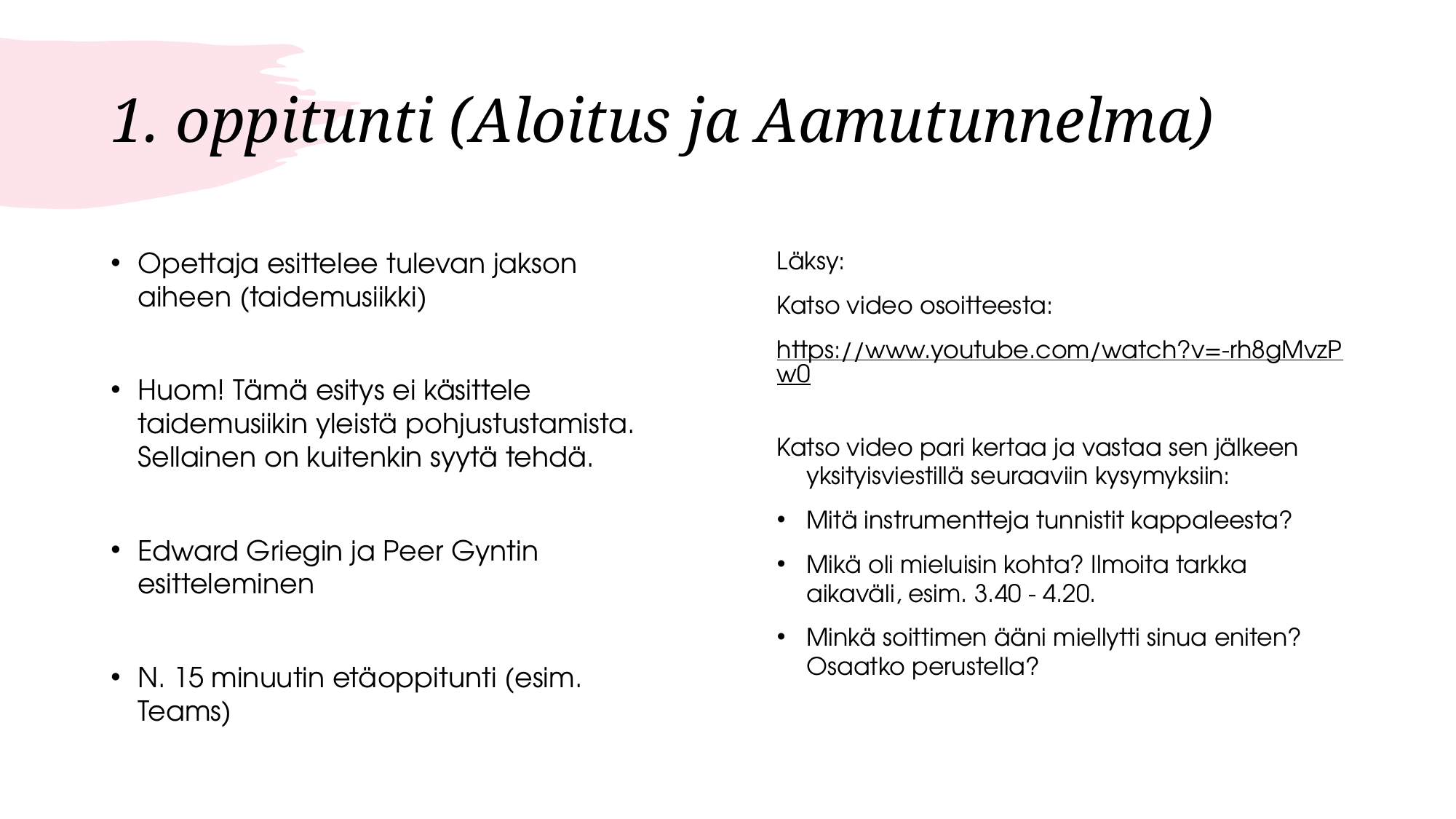

# 1. oppitunti (Aloitus ja Aamutunnelma)
Opettaja esittelee tulevan jakson aiheen (taidemusiikki)

Huom! Tämä esitys ei käsittele taidemusiikin yleistä pohjustustamista. Sellainen on kuitenkin syytä tehdä.

Edward Griegin ja Peer Gyntin esitteleminen

N. 15 minuutin etäoppitunti (esim. Teams)
Läksy:
Katso video osoitteesta:
https://www.youtube.com/watch?v=-rh8gMvzPw0
Katso video pari kertaa ja vastaa sen jälkeen yksityisviestillä seuraaviin kysymyksiin:
Mitä instrumentteja tunnistit kappaleesta?
Mikä oli mieluisin kohta? Ilmoita tarkka aikaväli, esim. 3.40 - 4.20.
Minkä soittimen ääni miellytti sinua eniten? Osaatko perustella?